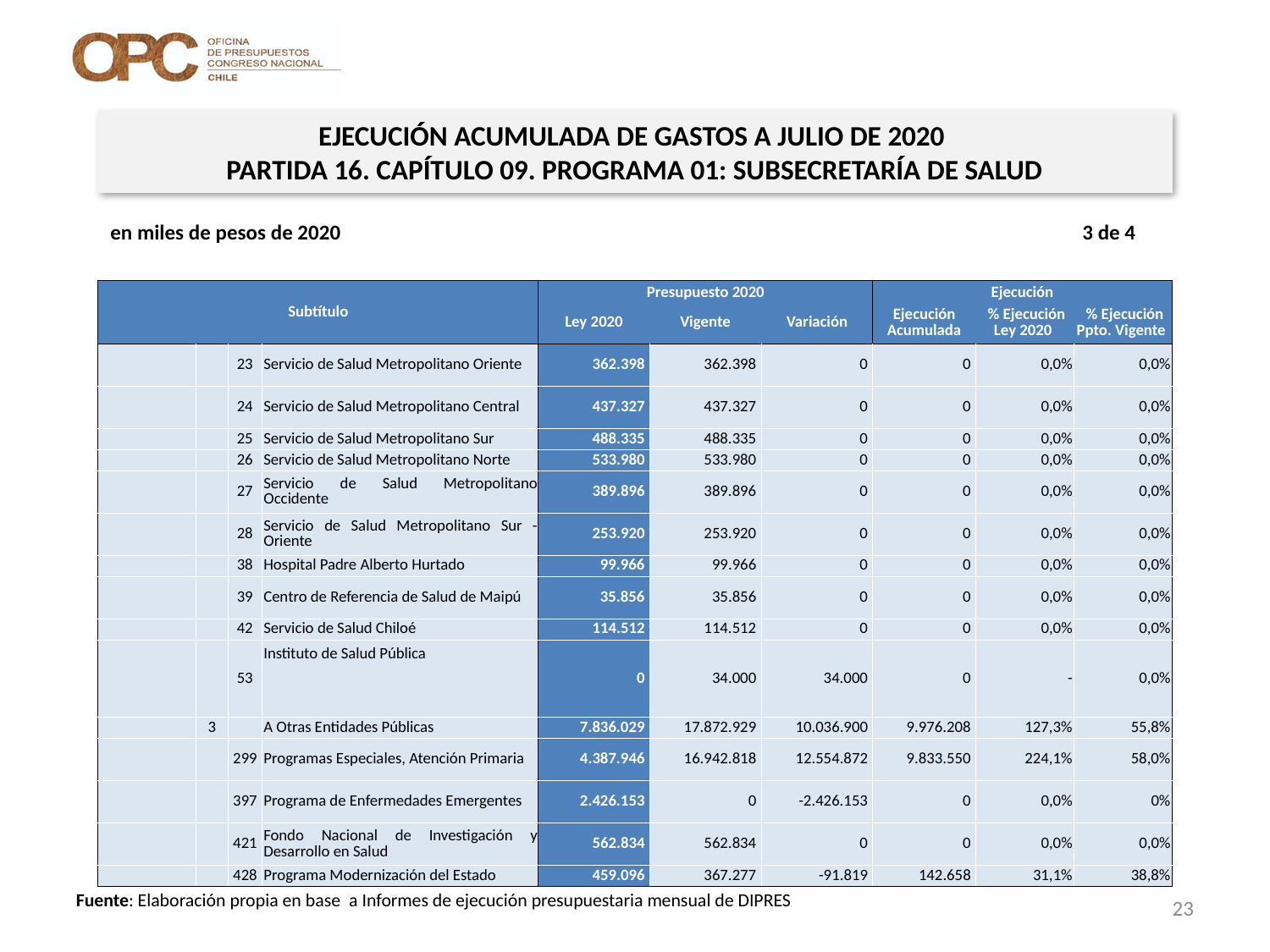

EJECUCIÓN ACUMULADA DE GASTOS A JULIO DE 2020
PARTIDA 16. CAPÍTULO 09. PROGRAMA 01: SUBSECRETARÍA DE SALUD
en miles de pesos de 2020                                                                                                                                                         3 de 4
| Subtítulo |  |  |  | Presupuesto 2020 |  |  | Ejecución |  |  |
| --- | --- | --- | --- | --- | --- | --- | --- | --- | --- |
|  |  |  |  | Ley 2020 | Vigente | Variación | Ejecución Acumulada | % Ejecución Ley 2020 | % Ejecución Ppto. Vigente |
|  |  | 23 | Servicio de Salud Metropolitano Oriente | 362.398 | 362.398 | 0 | 0 | 0,0% | 0,0% |
|  |  | 24 | Servicio de Salud Metropolitano Central | 437.327 | 437.327 | 0 | 0 | 0,0% | 0,0% |
|  |  | 25 | Servicio de Salud Metropolitano Sur | 488.335 | 488.335 | 0 | 0 | 0,0% | 0,0% |
|  |  | 26 | Servicio de Salud Metropolitano Norte | 533.980 | 533.980 | 0 | 0 | 0,0% | 0,0% |
|  |  | 27 | Servicio de Salud Metropolitano Occidente | 389.896 | 389.896 | 0 | 0 | 0,0% | 0,0% |
|  |  | 28 | Servicio de Salud Metropolitano Sur - Oriente | 253.920 | 253.920 | 0 | 0 | 0,0% | 0,0% |
|  |  | 38 | Hospital Padre Alberto Hurtado | 99.966 | 99.966 | 0 | 0 | 0,0% | 0,0% |
|  |  | 39 | Centro de Referencia de Salud de Maipú | 35.856 | 35.856 | 0 | 0 | 0,0% | 0,0% |
|  |  | 42 | Servicio de Salud Chiloé | 114.512 | 114.512 | 0 | 0 | 0,0% | 0,0% |
|  |  | 53 | Instituto de Salud Pública | 0 | 34.000 | 34.000 | 0 | - | 0,0% |
|  | 3 |  | A Otras Entidades Públicas | 7.836.029 | 17.872.929 | 10.036.900 | 9.976.208 | 127,3% | 55,8% |
|  |  | 299 | Programas Especiales, Atención Primaria | 4.387.946 | 16.942.818 | 12.554.872 | 9.833.550 | 224,1% | 58,0% |
|  |  | 397 | Programa de Enfermedades Emergentes | 2.426.153 | 0 | -2.426.153 | 0 | 0,0% | 0% |
|  |  | 421 | Fondo Nacional de Investigación y Desarrollo en Salud | 562.834 | 562.834 | 0 | 0 | 0,0% | 0,0% |
|  |  | 428 | Programa Modernización del Estado | 459.096 | 367.277 | -91.819 | 142.658 | 31,1% | 38,8% |
23